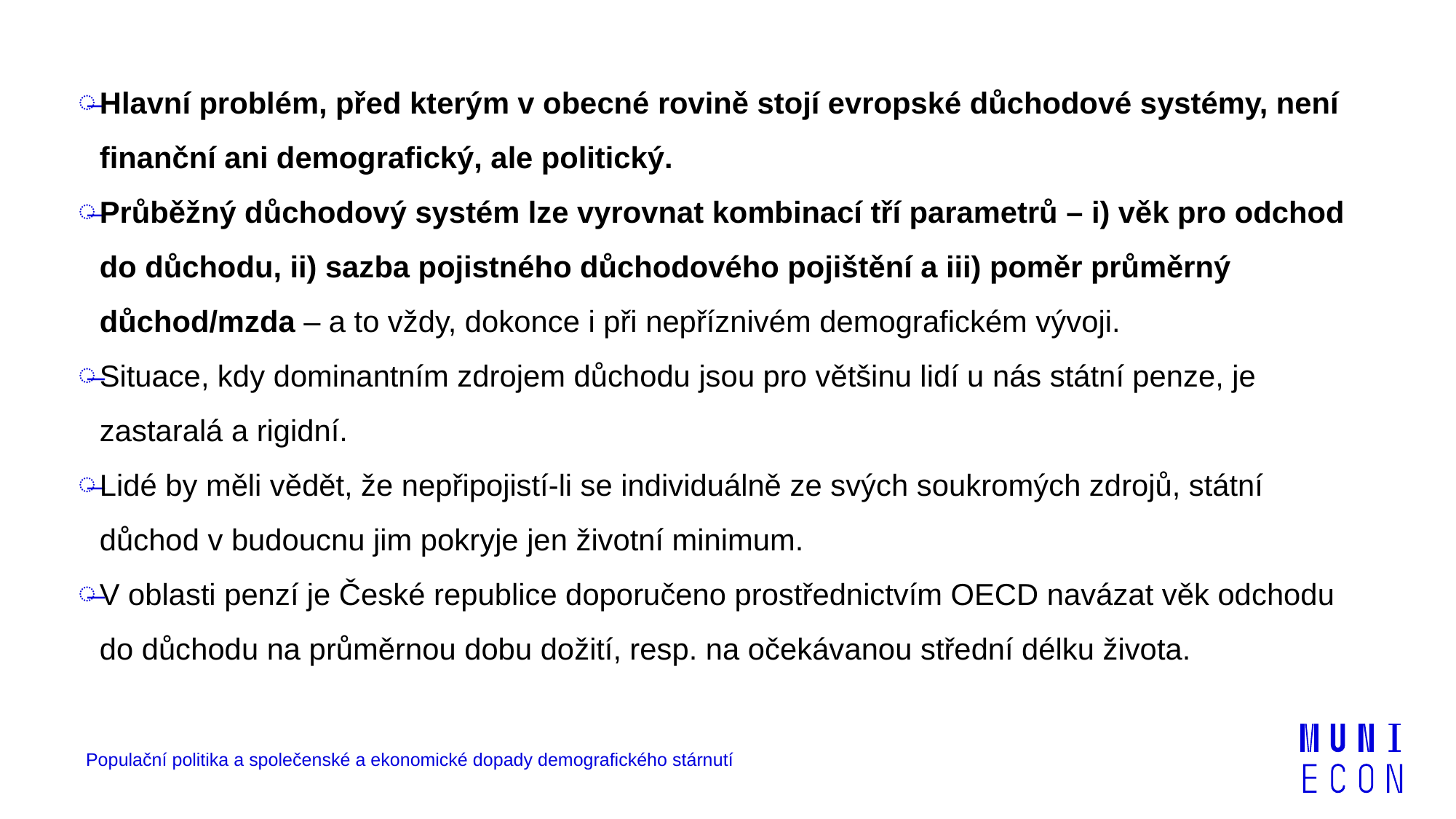

Hlavní problém, před kterým v obecné rovině stojí evropské důchodové systémy, není finanční ani demografický, ale politický.
Průběžný důchodový systém lze vyrovnat kombinací tří parametrů – i) věk pro odchod do důchodu, ii) sazba pojistného důchodového pojištění a iii) poměr průměrný důchod/mzda – a to vždy, dokonce i při nepříznivém demografickém vývoji.
Situace, kdy dominantním zdrojem důchodu jsou pro většinu lidí u nás státní penze, je zastaralá a rigidní.
Lidé by měli vědět, že nepřipojistí-li se individuálně ze svých soukromých zdrojů, státní důchod v budoucnu jim pokryje jen životní minimum.
V oblasti penzí je České republice doporučeno prostřednictvím OECD navázat věk odchodu do důchodu na průměrnou dobu dožití, resp. na očekávanou střední délku života.
Populační politika a společenské a ekonomické dopady demografického stárnutí